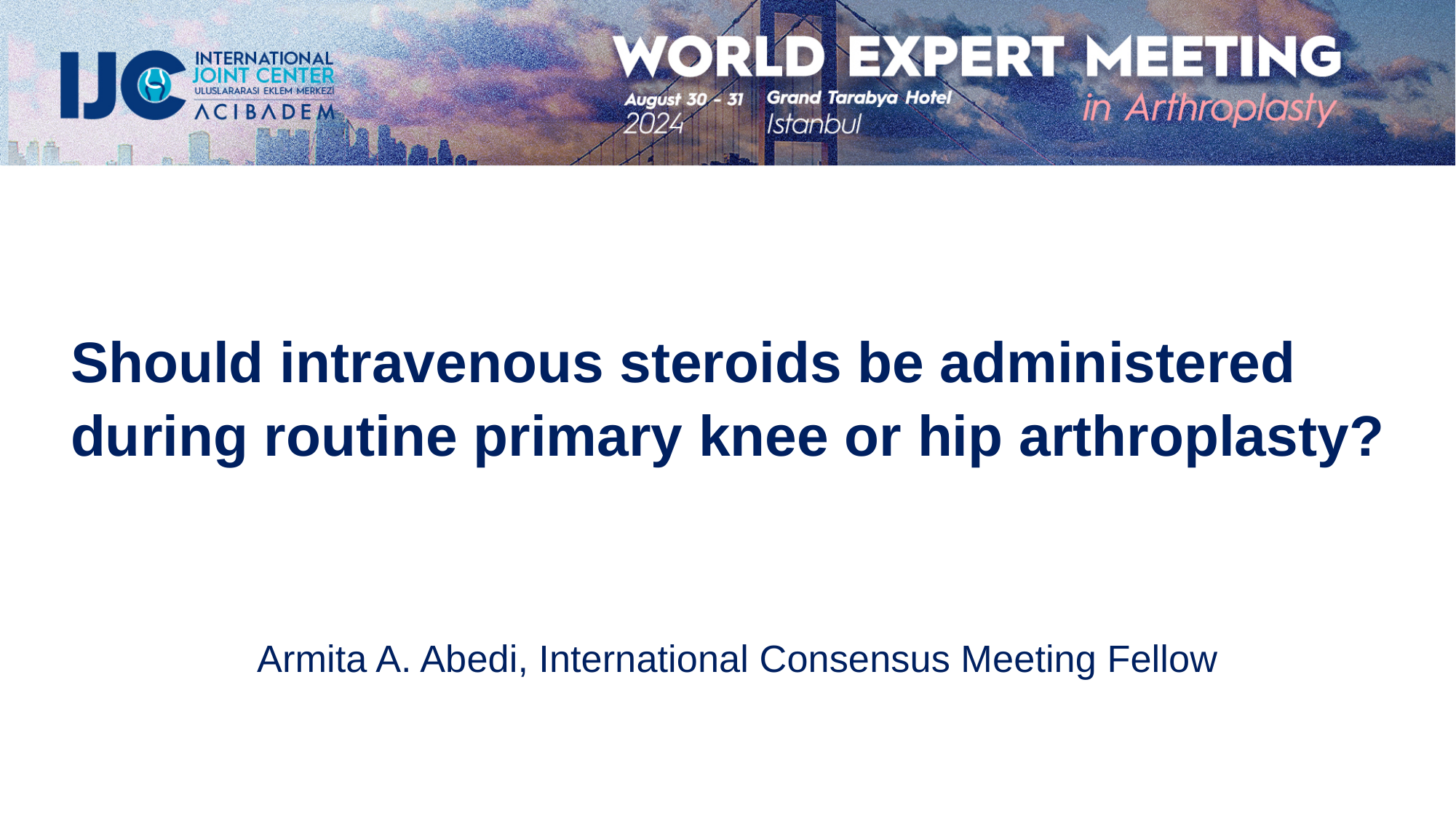

Should intravenous steroids be administered during routine primary knee or hip arthroplasty?

Armita A. Abedi, International Consensus Meeting Fellow